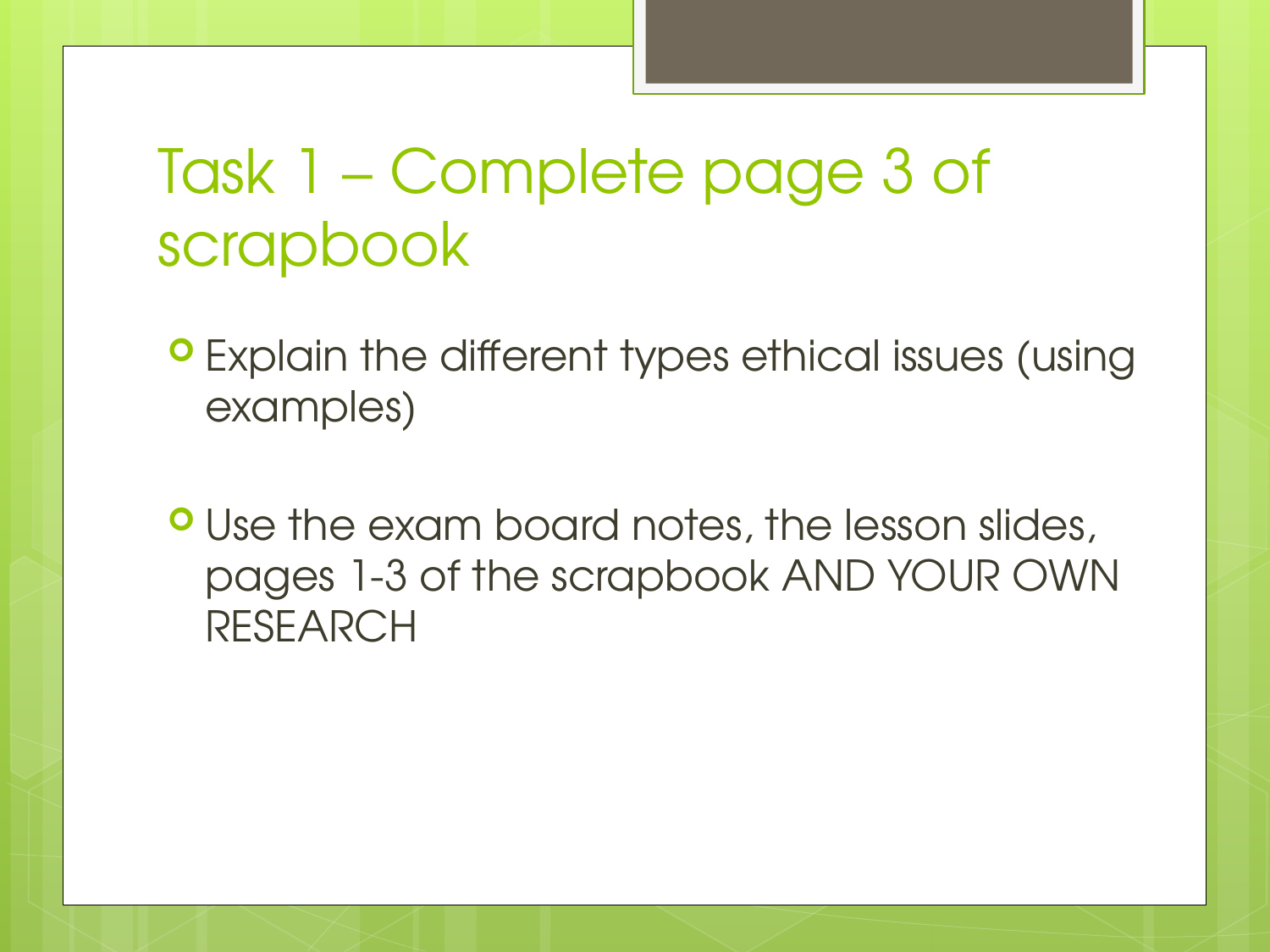

# Task 1 – Complete page 3 of scrapbook
Explain the different types ethical issues (using examples)

Use the exam board notes, the lesson slides, pages 1-3 of the scrapbook AND YOUR OWN RESEARCH